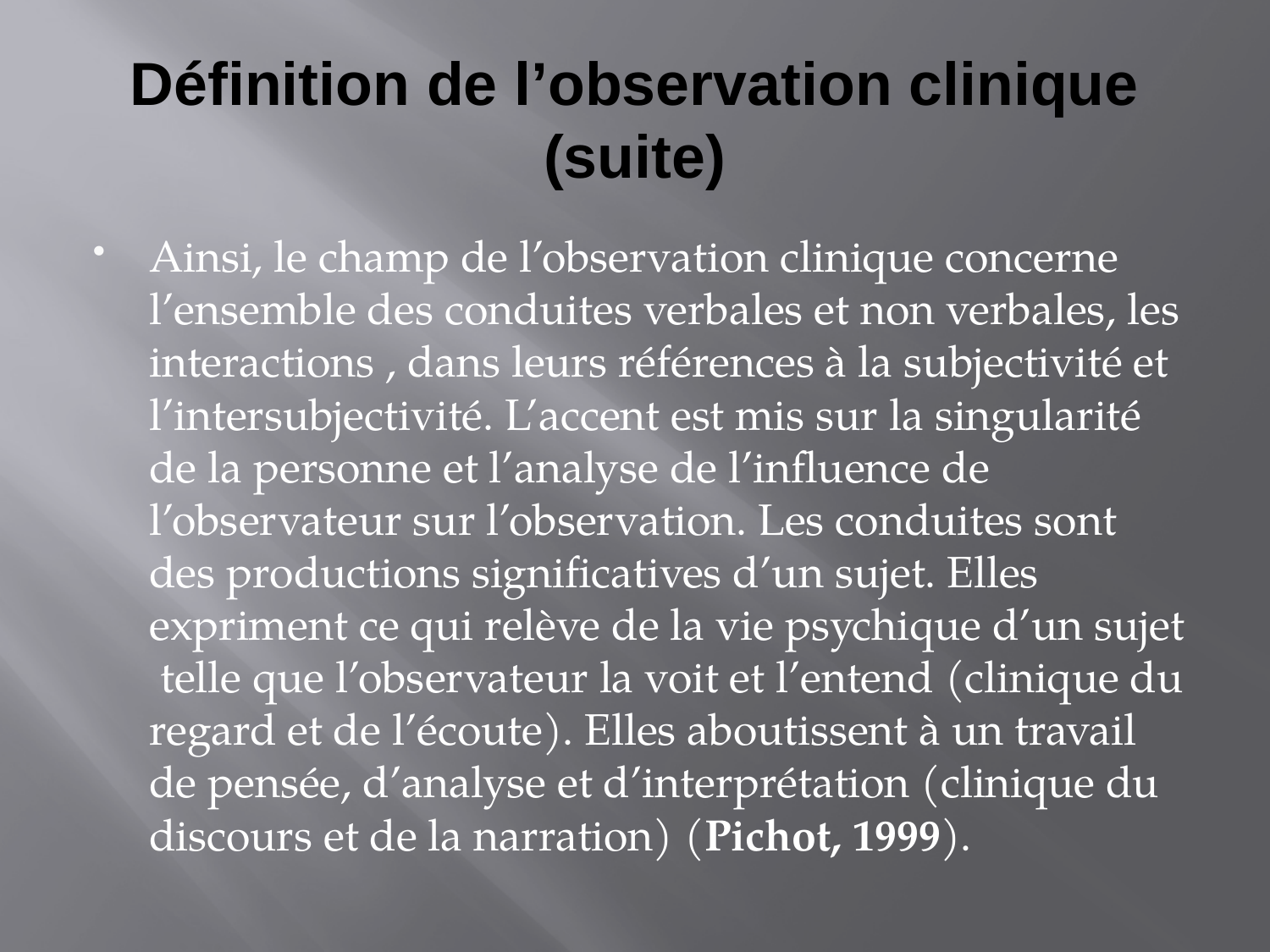

# Définition de l’observation clinique (suite)
Ainsi, le champ de l’observation clinique concerne l’ensemble des conduites verbales et non verbales, les interactions , dans leurs références à la subjectivité et l’intersubjectivité. L’accent est mis sur la singularité de la personne et l’analyse de l’influence de l’observateur sur l’observation. Les conduites sont des productions significatives d’un sujet. Elles expriment ce qui relève de la vie psychique d’un sujet  telle que l’observateur la voit et l’entend (clinique du regard et de l’écoute). Elles aboutissent à un travail de pensée, d’analyse et d’interprétation (clinique du discours et de la narration) (Pichot, 1999).